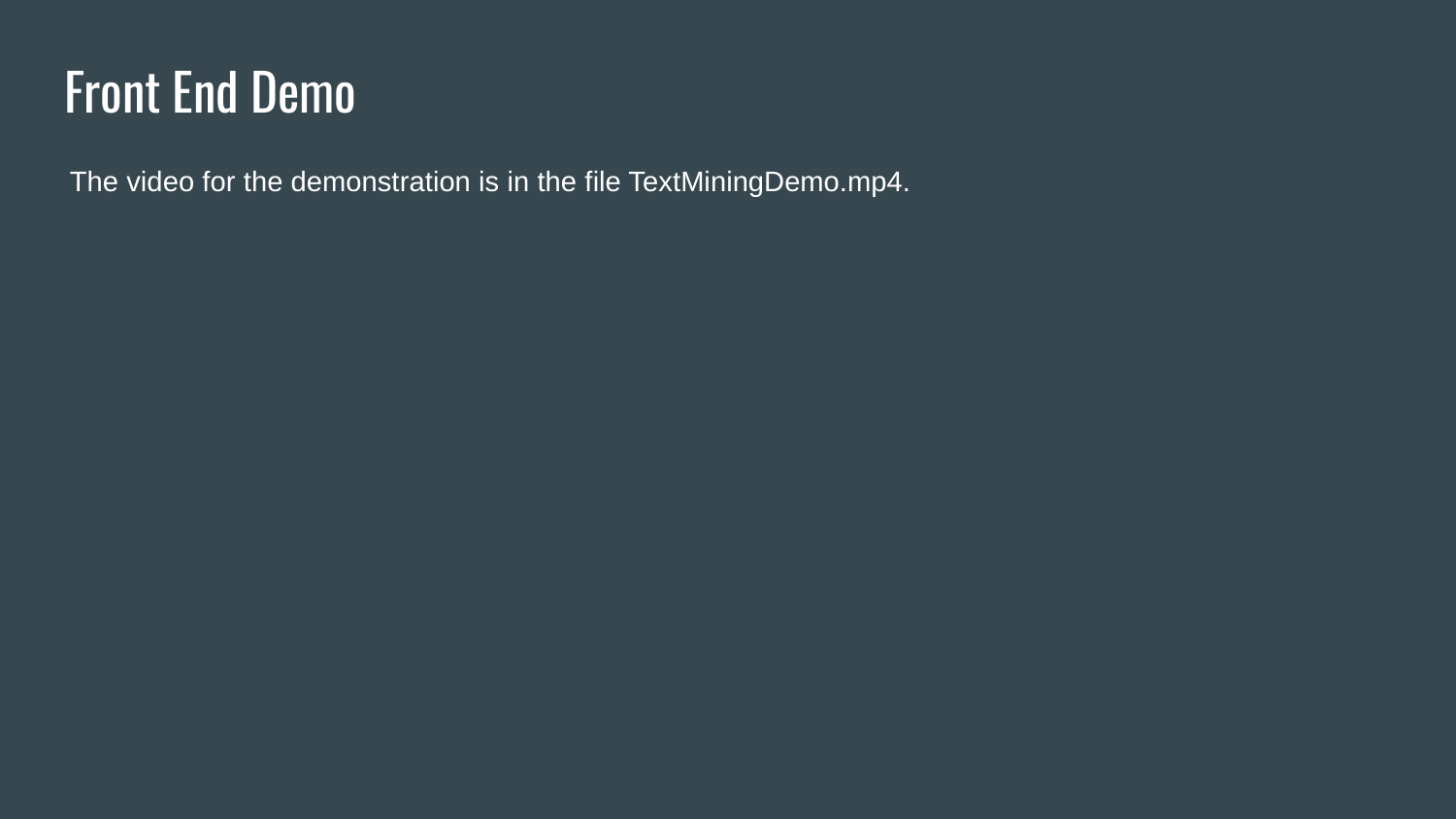

# Front End Demo
The video for the demonstration is in the file TextMiningDemo.mp4.